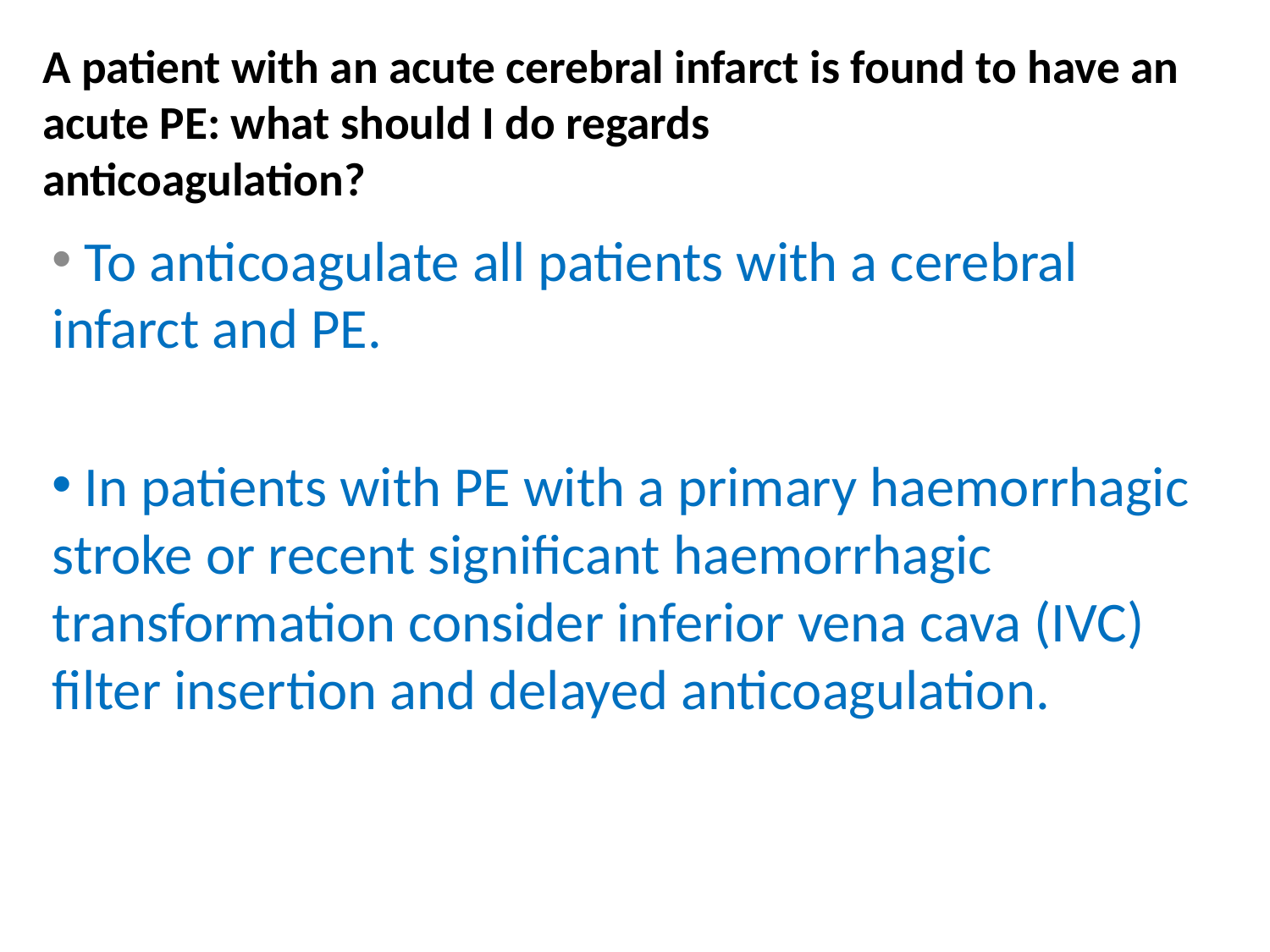

# A patient with an acute cerebral infarct is found to have an acute PE: what should I do regards anticoagulation?
 To anticoagulate all patients with a cerebral infarct and PE.

 In patients with PE with a primary haemorrhagic stroke or recent significant haemorrhagic transformation consider inferior vena cava (IVC) filter insertion and delayed anticoagulation.